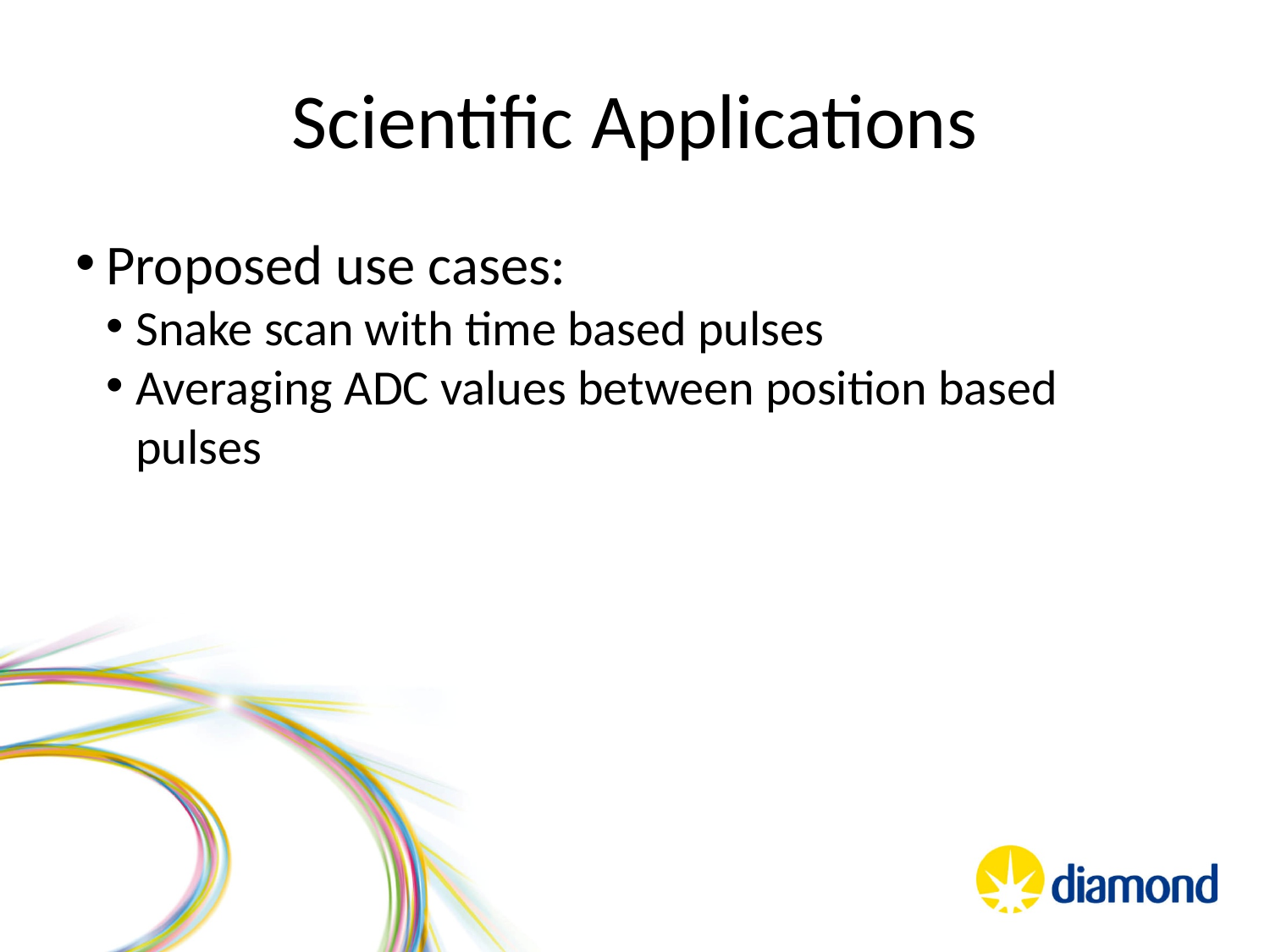

Scientific Applications
Proposed use cases:
Snake scan with time based pulses
Averaging ADC values between position based pulses